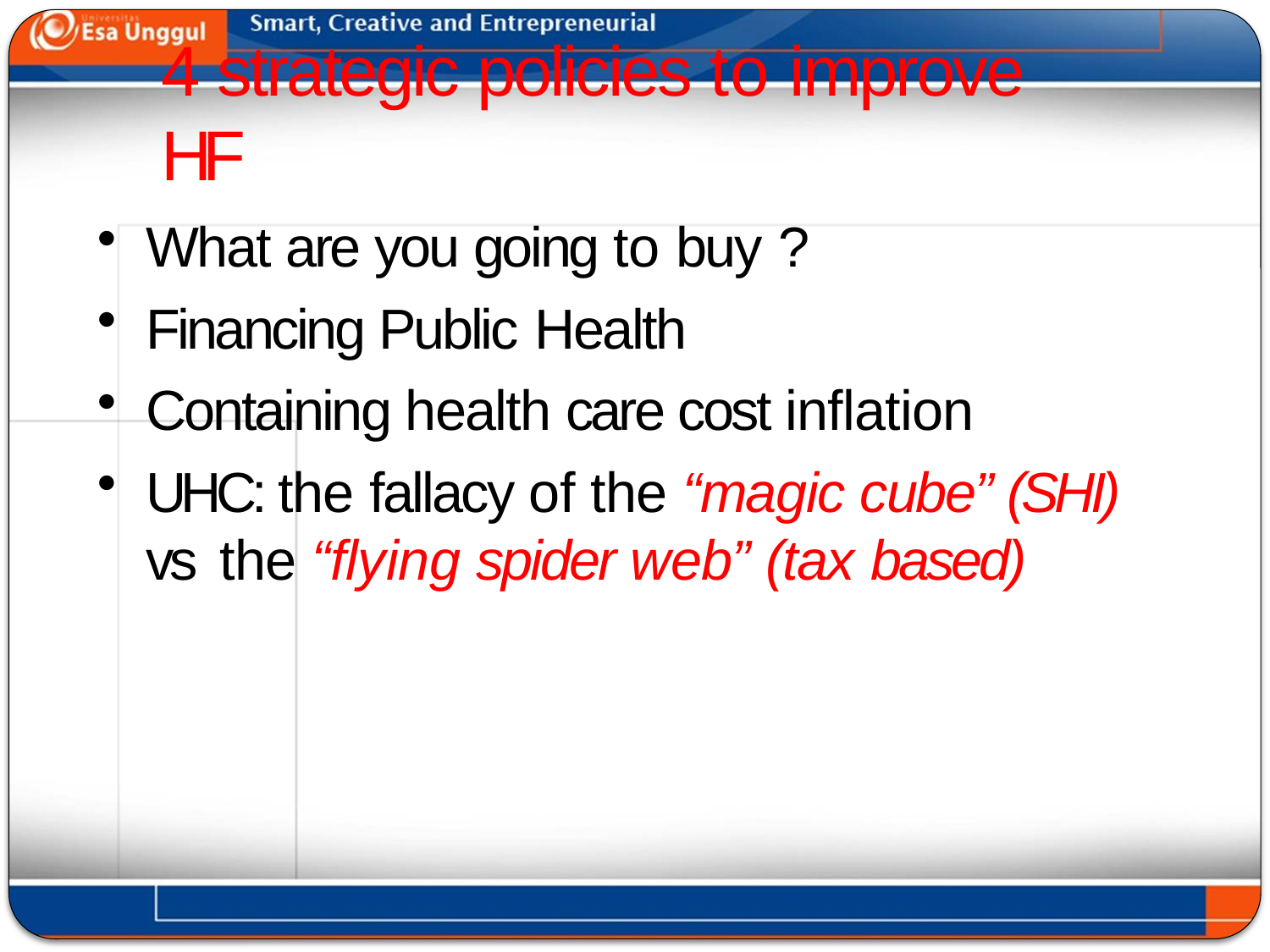

# 4 strategic policies to improve HF
What are you going to buy ?
Financing Public Health
Containing health care cost inflation
UHC: the fallacy of the “magic cube” (SHI) vs  the “flying spider web” (tax based)